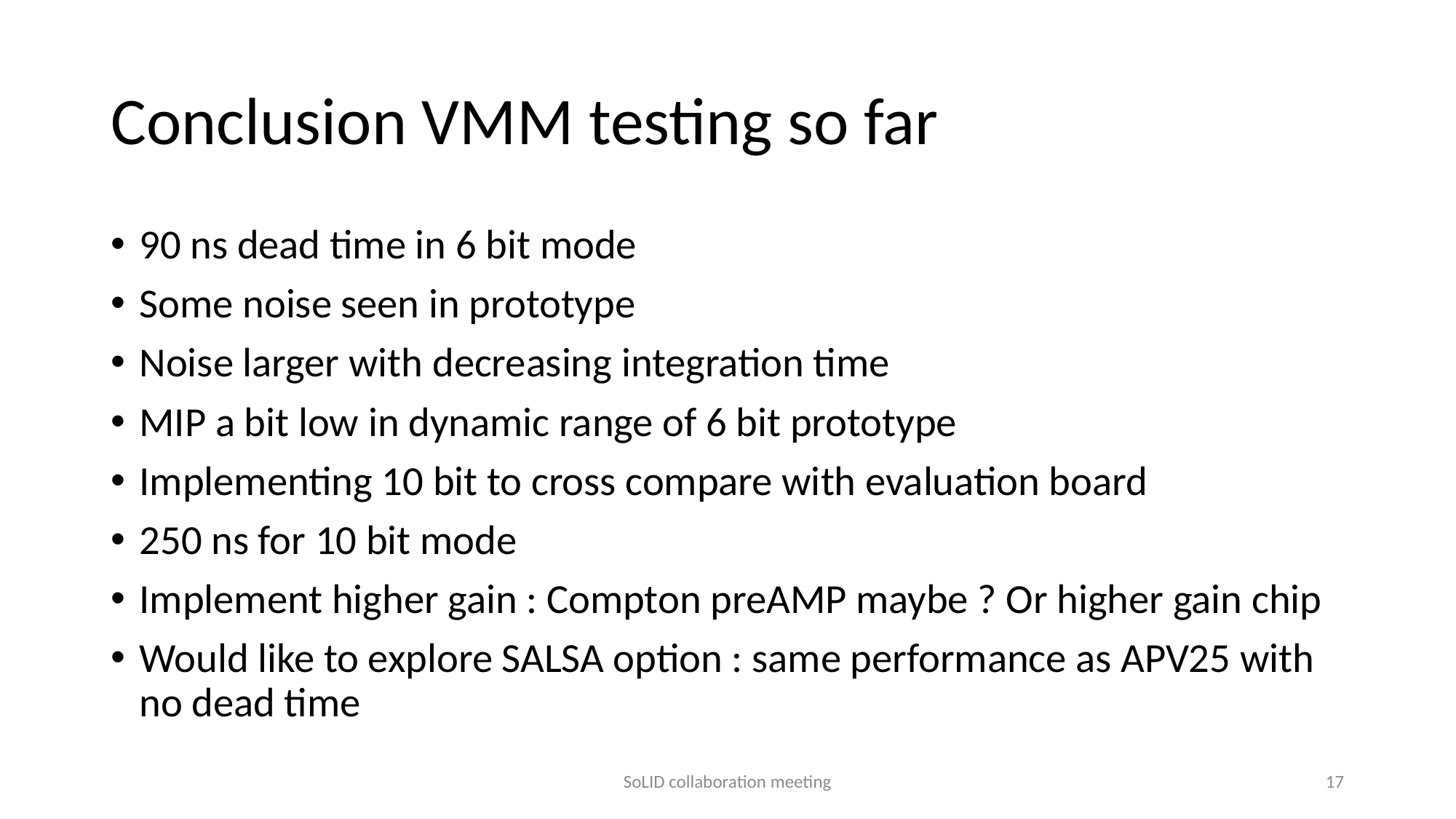

# Conclusion VMM testing so far
90 ns dead time in 6 bit mode
Some noise seen in prototype
Noise larger with decreasing integration time
MIP a bit low in dynamic range of 6 bit prototype
Implementing 10 bit to cross compare with evaluation board
250 ns for 10 bit mode
Implement higher gain : Compton preAMP maybe ? Or higher gain chip
Would like to explore SALSA option : same performance as APV25 with no dead time

SoLID collaboration meeting
17